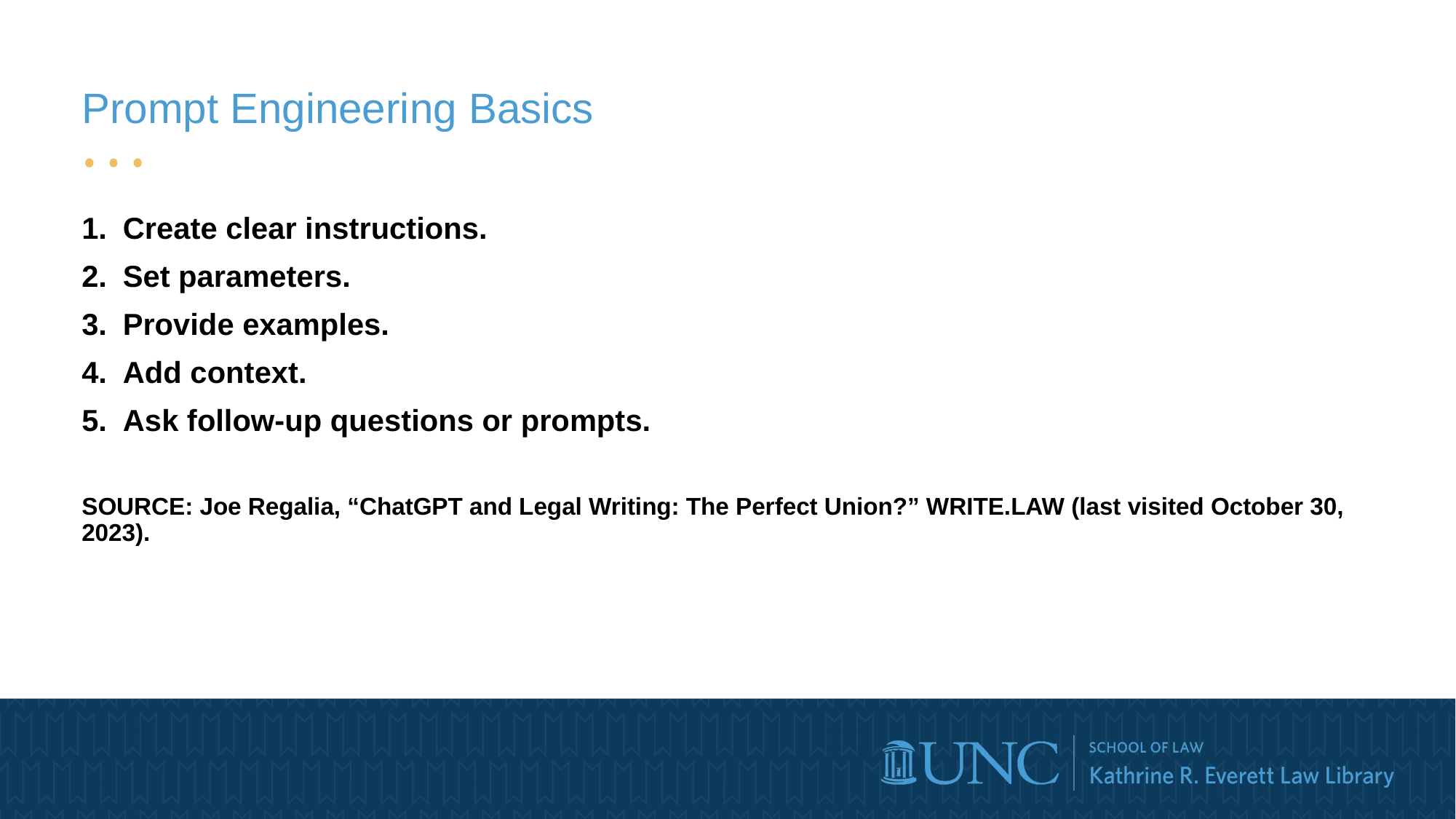

# Prompt Engineering Basics
Create clear instructions.
Set parameters.
Provide examples.
Add context.
Ask follow-up questions or prompts.

SOURCE: Joe Regalia, “ChatGPT and Legal Writing: The Perfect Union?” WRITE.LAW (last visited October 30, 2023).